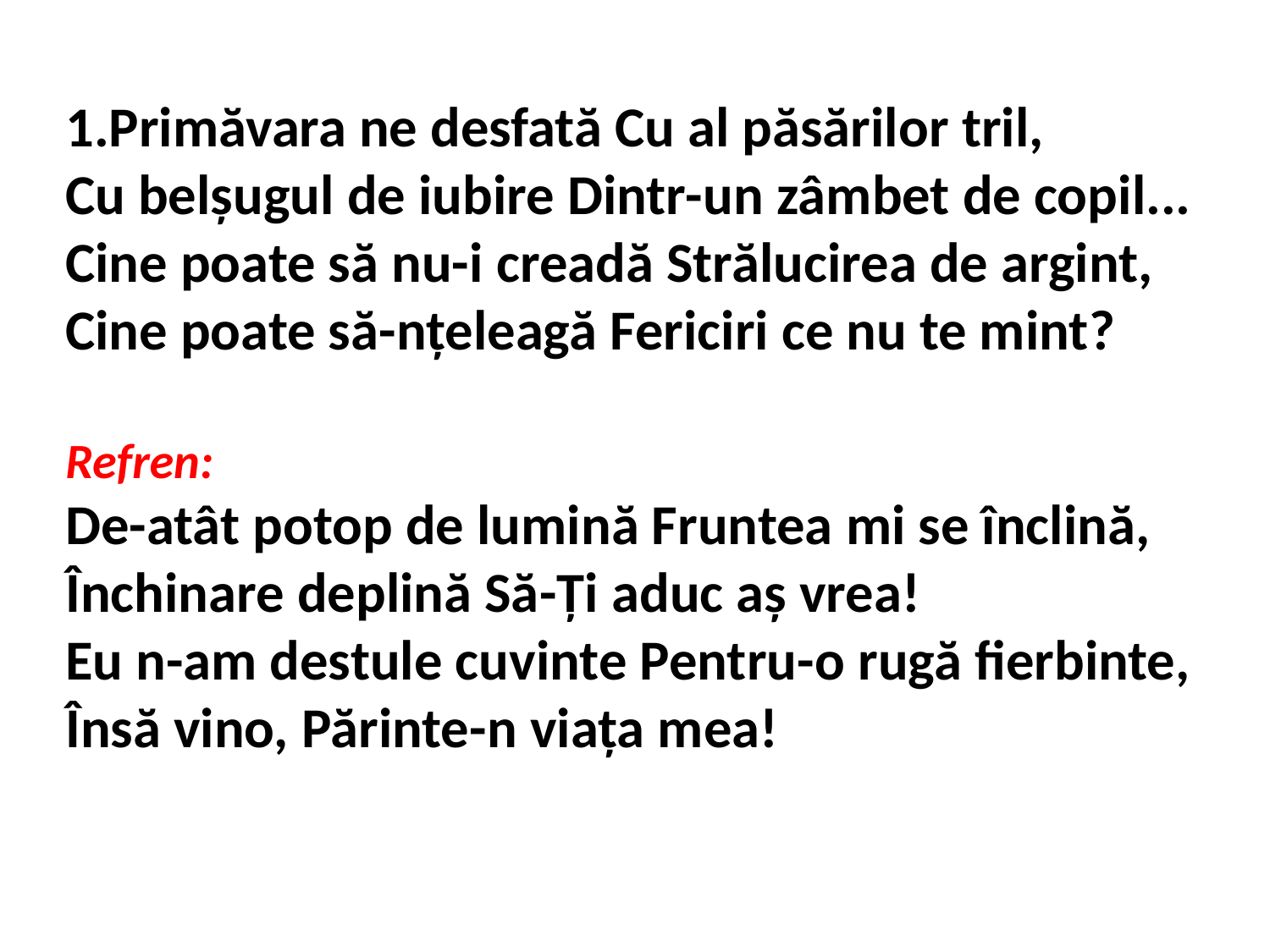

1.Primăvara ne desfată Cu al păsărilor tril,
Cu belşugul de iubire Dintr-­un zâmbet de copil...
Cine poate să nu-­i creadă Strălucirea de argint,
Cine poate să-­nţeleagă Fericiri ce nu te mint?
 
Refren:
De-­atât potop de lumină Fruntea mi se înclină,
Închinare deplină Să­-Ţi aduc aş vrea!
Eu n­-am destule cuvinte Pentru-­o rugă fierbinte,
Însă vino, Părinte-­n viaţa mea!